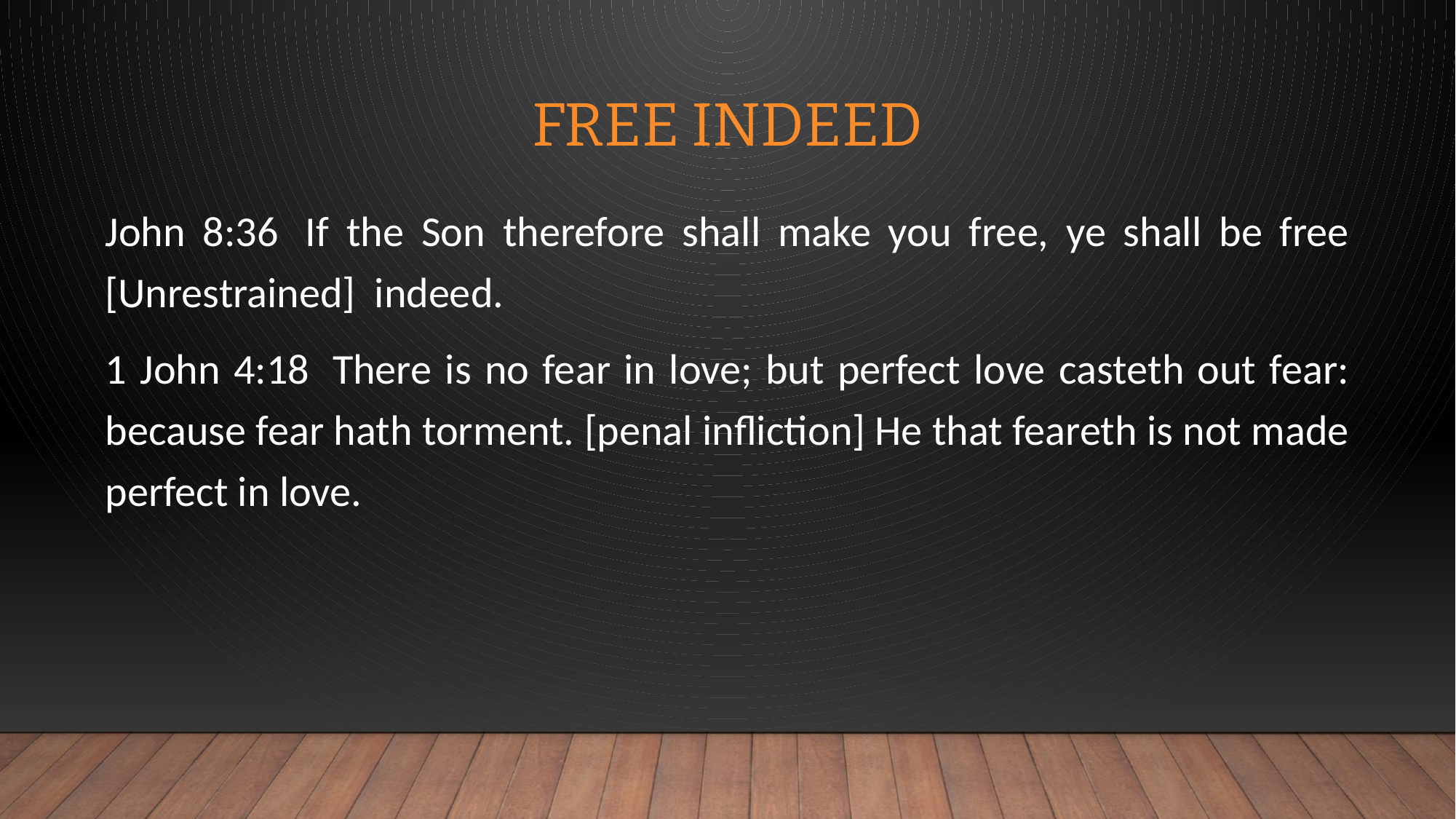

# Free indeed
John 8:36  If the Son therefore shall make you free, ye shall be free [Unrestrained]  indeed.
1 John 4:18  There is no fear in love; but perfect love casteth out fear: because fear hath torment. [penal infliction] He that feareth is not made perfect in love.